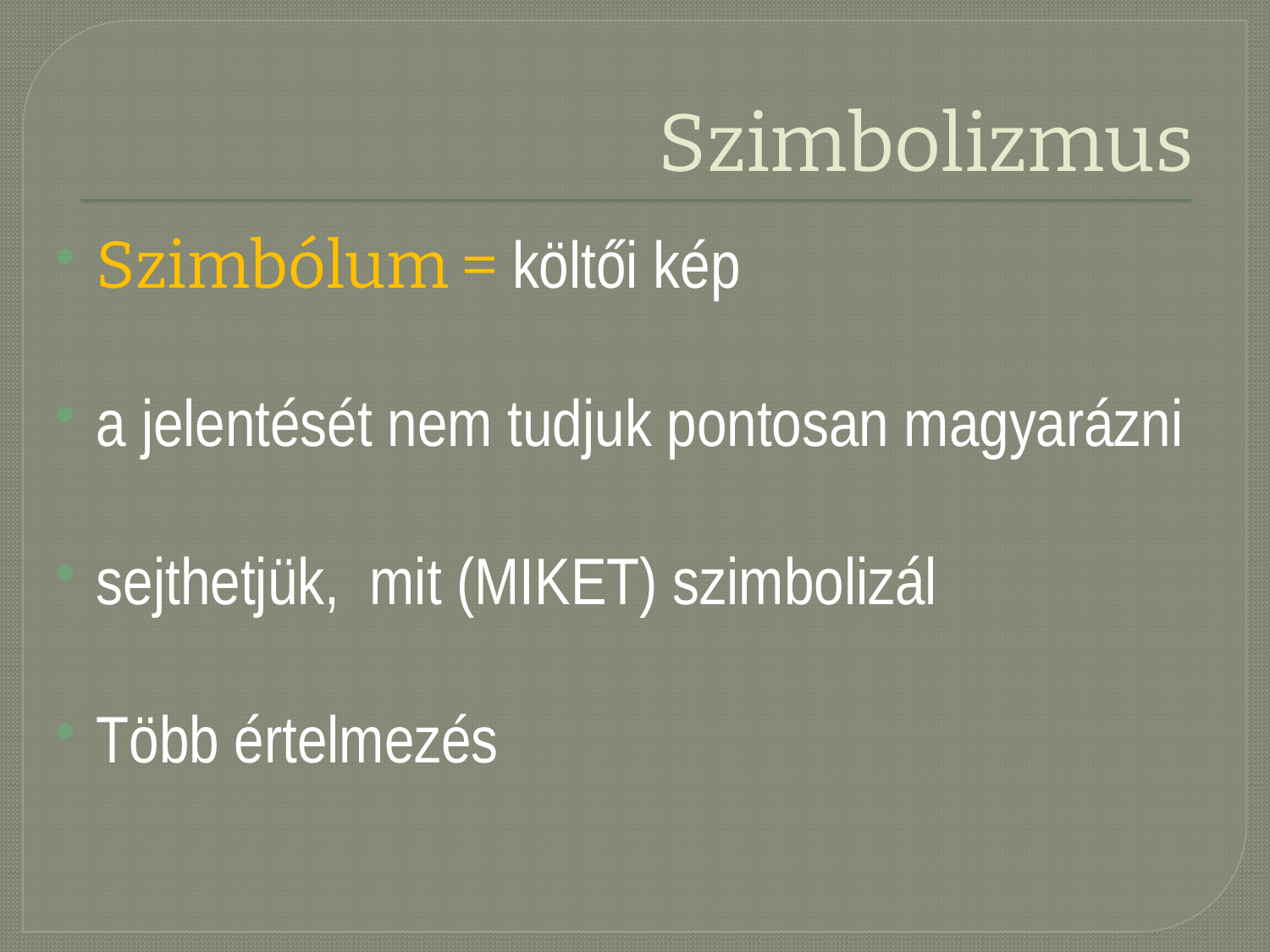

# Szimbolizmus
Szimbólum = költői kép

a jelentését nem tudjuk pontosan magyarázni

sejthetjük,  mit (MIKET) szimbolizál

Több értelmezés